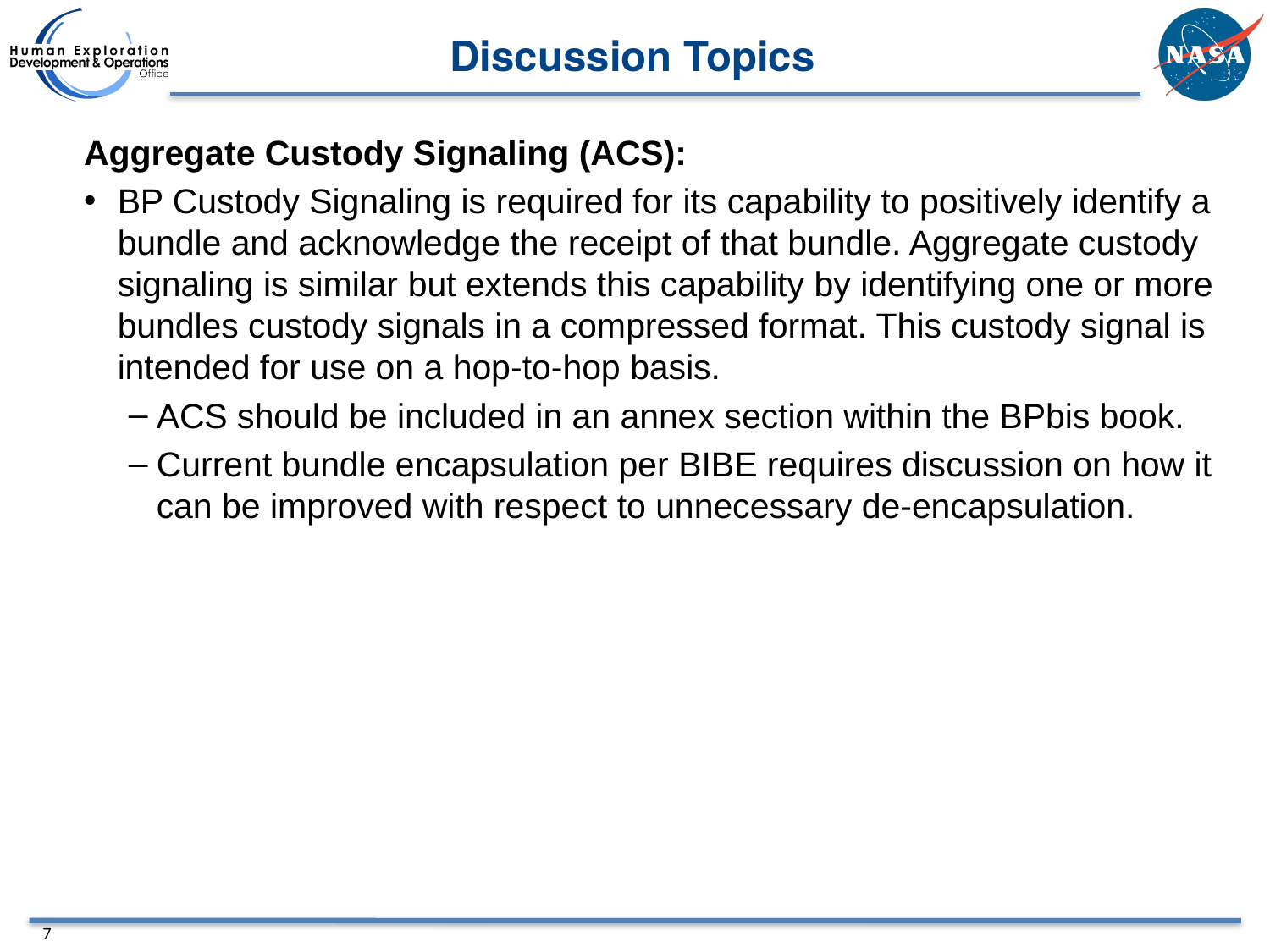

# Discussion Topics
Aggregate Custody Signaling (ACS):
BP Custody Signaling is required for its capability to positively identify a bundle and acknowledge the receipt of that bundle. Aggregate custody signaling is similar but extends this capability by identifying one or more bundles custody signals in a compressed format. This custody signal is intended for use on a hop-to-hop basis.
ACS should be included in an annex section within the BPbis book.
Current bundle encapsulation per BIBE requires discussion on how it can be improved with respect to unnecessary de-encapsulation.